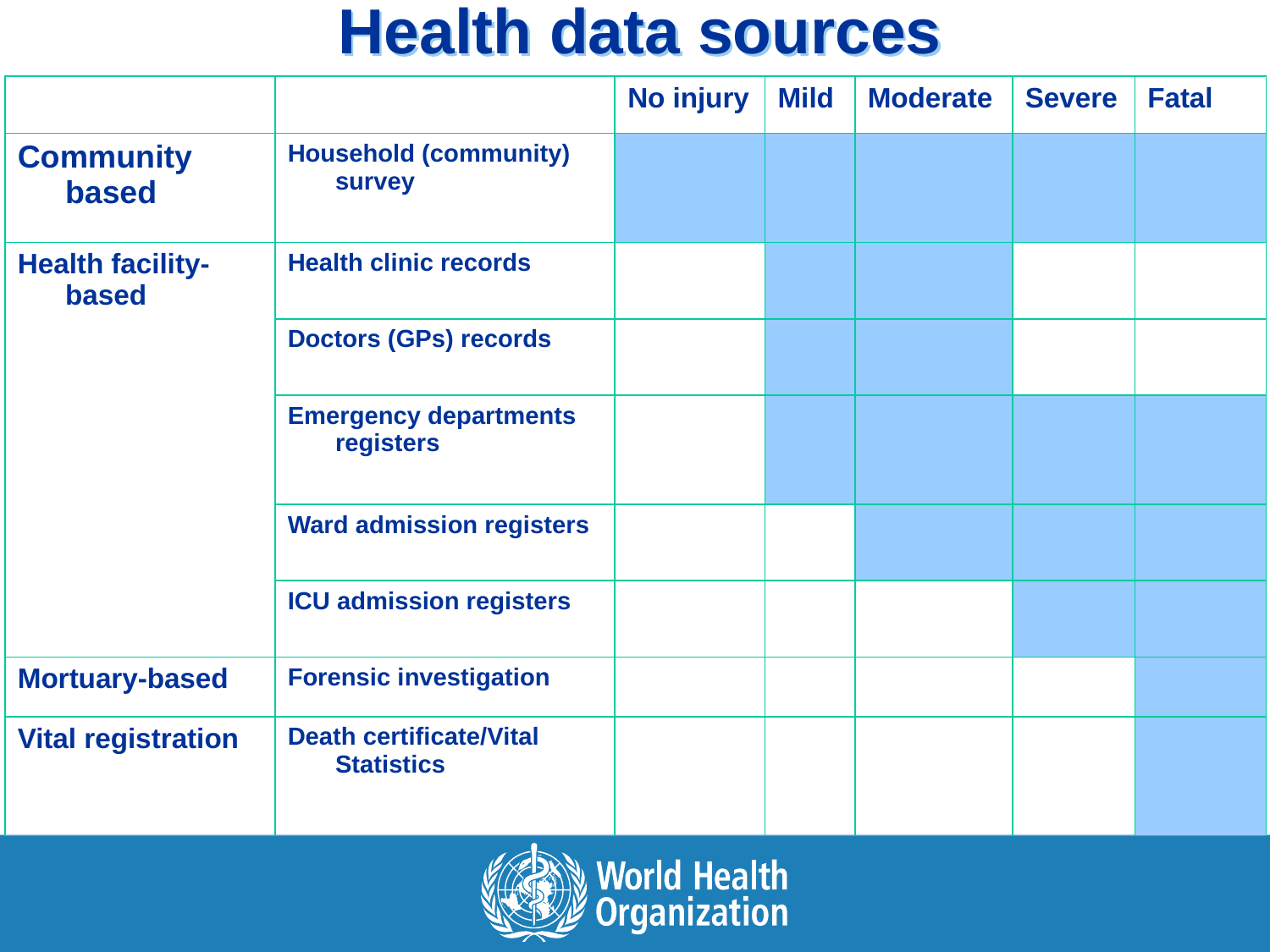

# Health data sources
|  |  | No injury | Mild | Moderate | Severe | Fatal |
| --- | --- | --- | --- | --- | --- | --- |
| Community based | Household (community) survey |  |  |  |  |  |
| Health facility-based | Health clinic records |  |  |  |  |  |
|  | Doctors (GPs) records |  |  |  |  |  |
|  | Emergency departments registers |  |  |  |  |  |
|  | Ward admission registers |  |  |  |  |  |
|  | ICU admission registers |  |  |  |  |  |
| Mortuary-based | Forensic investigation |  |  |  |  |  |
| Vital registration | Death certificate/Vital Statistics |  |  |  |  |  |